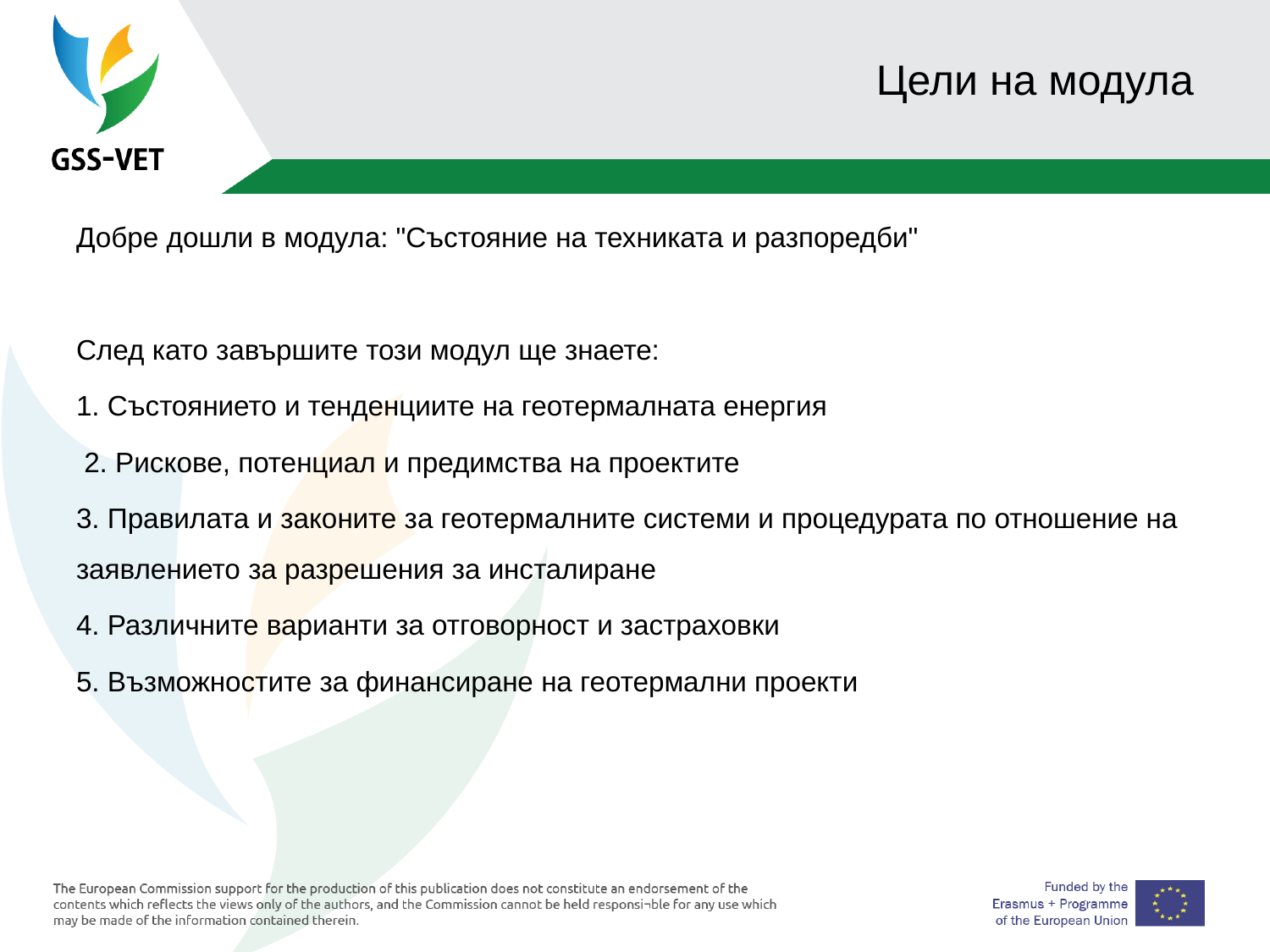

# Цели на модула
Добре дошли в модула: "Състояние на техниката и разпоредби"

След като завършите този модул ще знаете:
1. Състоянието и тенденциите на геотермалната енергия
 2. Рискове, потенциал и предимства на проектите
3. Правилата и законите за геотермалните системи и процедурата по отношение на заявлението за разрешения за инсталиране
4. Различните варианти за отговорност и застраховки
5. Възможностите за финансиране на геотермални проекти